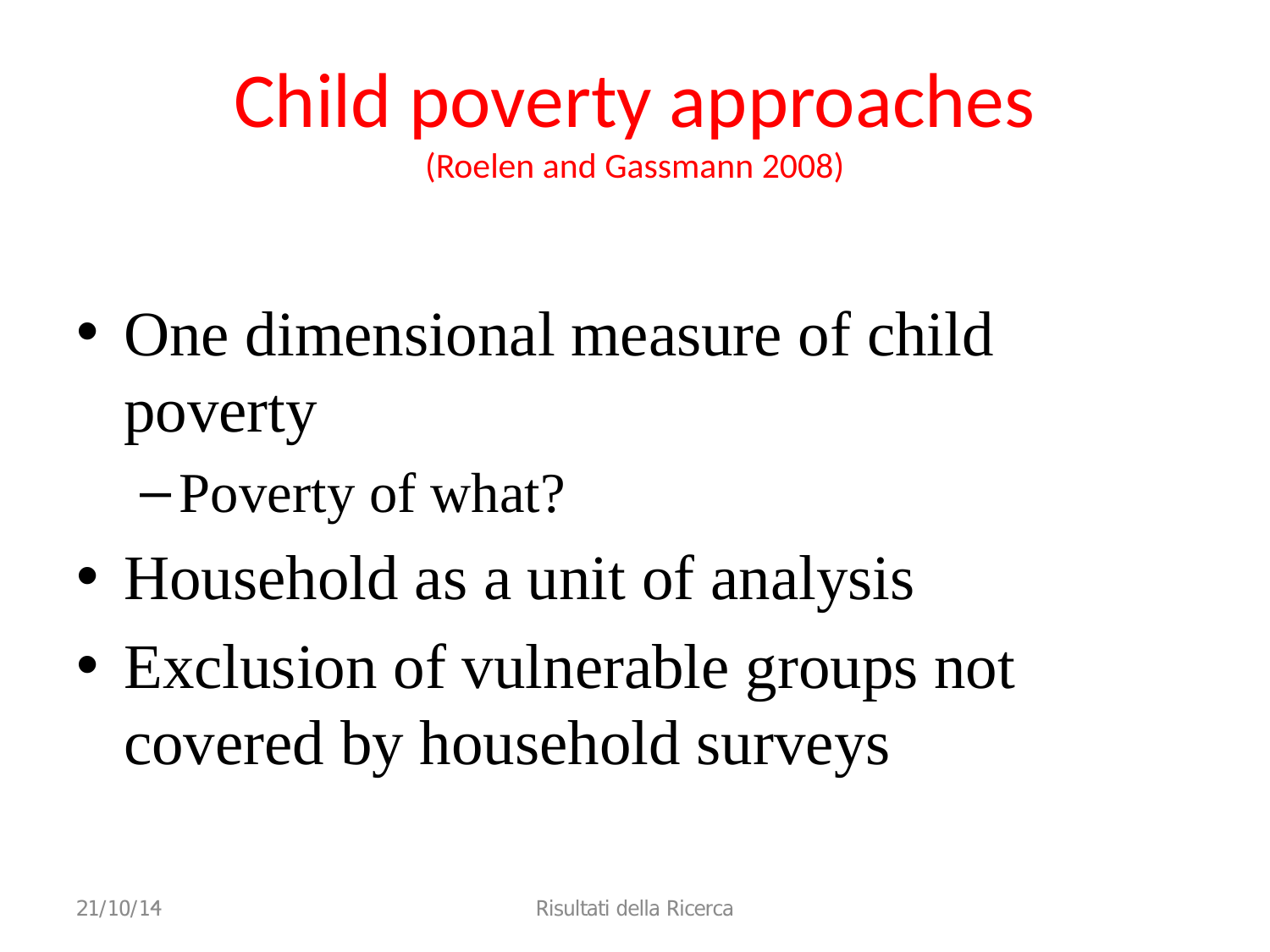

# Child poverty approaches (Roelen and Gassmann 2008)
One dimensional measure of child poverty
Poverty of what?
Household as a unit of analysis
Exclusion of vulnerable groups not covered by household surveys

21/10/14
Risultati della Ricerca